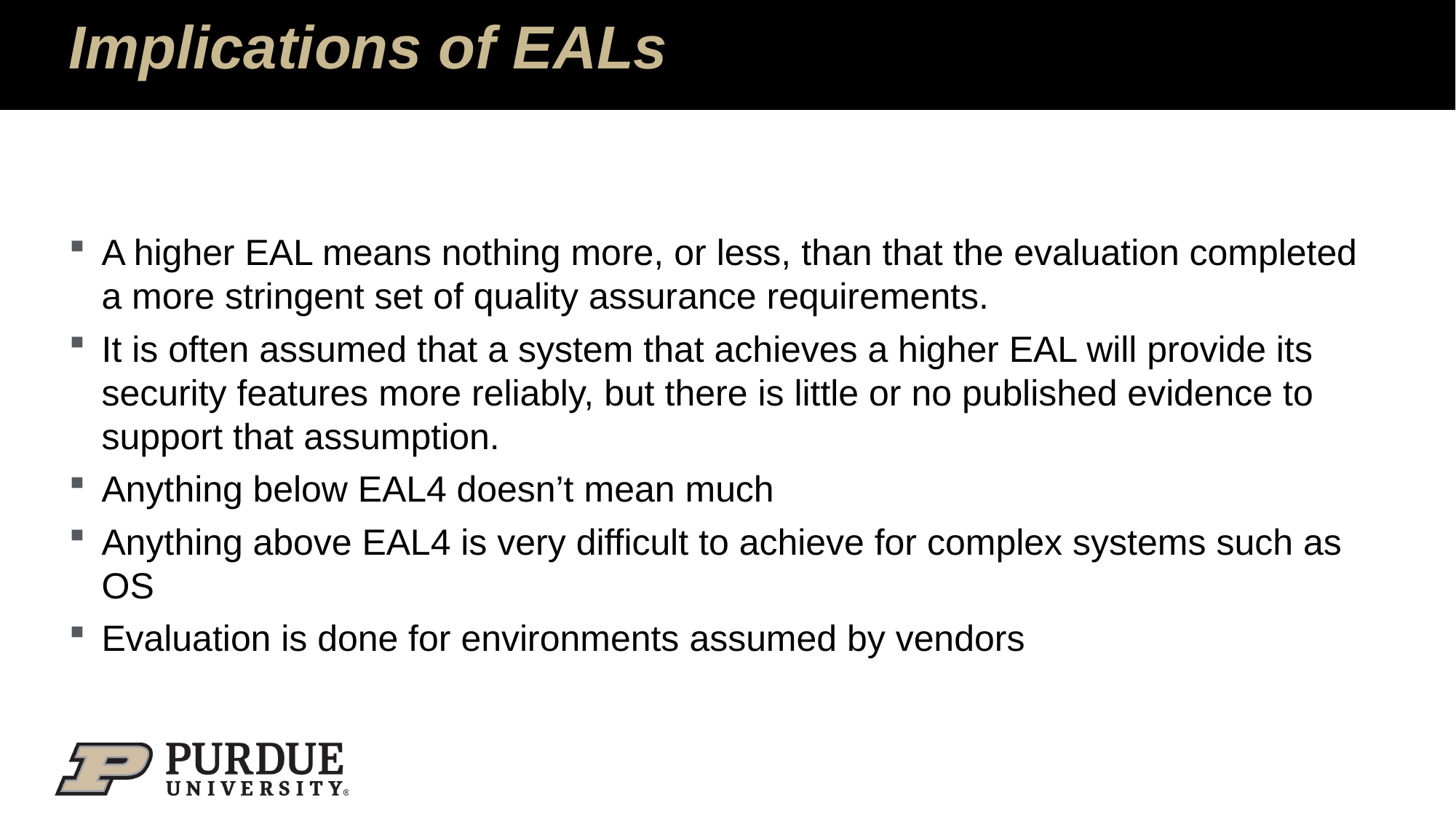

# Implications of EALs

A higher EAL means nothing more, or less, than that the evaluation completed a more stringent set of quality assurance requirements.
It is often assumed that a system that achieves a higher EAL will provide its security features more reliably, but there is little or no published evidence to support that assumption.
Anything below EAL4 doesn’t mean much
Anything above EAL4 is very difficult to achieve for complex systems such as OS
Evaluation is done for environments assumed by vendors